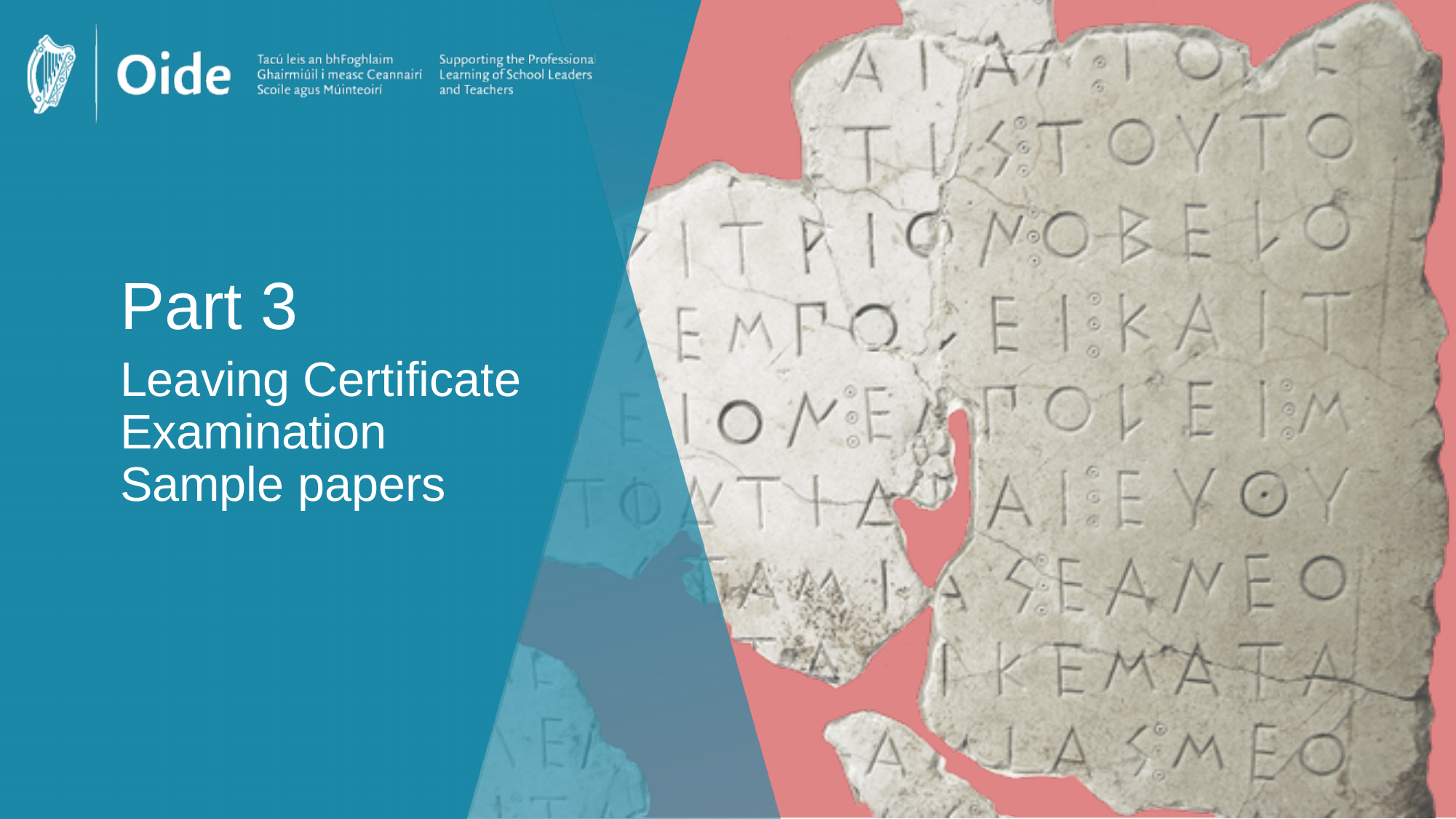

# Part 3
Leaving Certificate Examination Sample papers